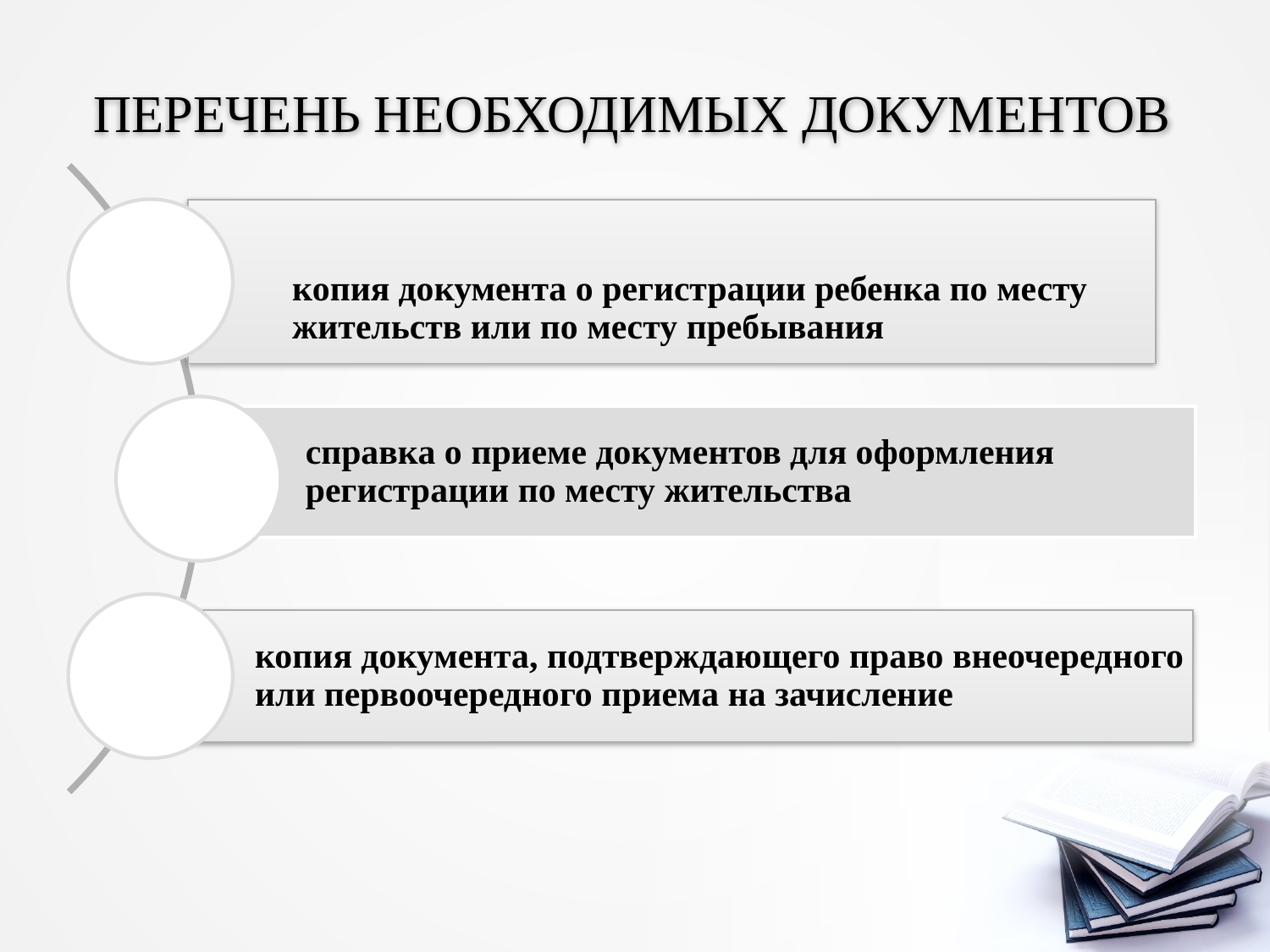

Перечень необходимых документов

копия документа о регистрации ребенка по месту жительств или по месту пребывания
справка о приеме документов для оформления регистрации по месту жительства
копия документа, подтверждающего право внеочередного или первоочередного приема на зачисление